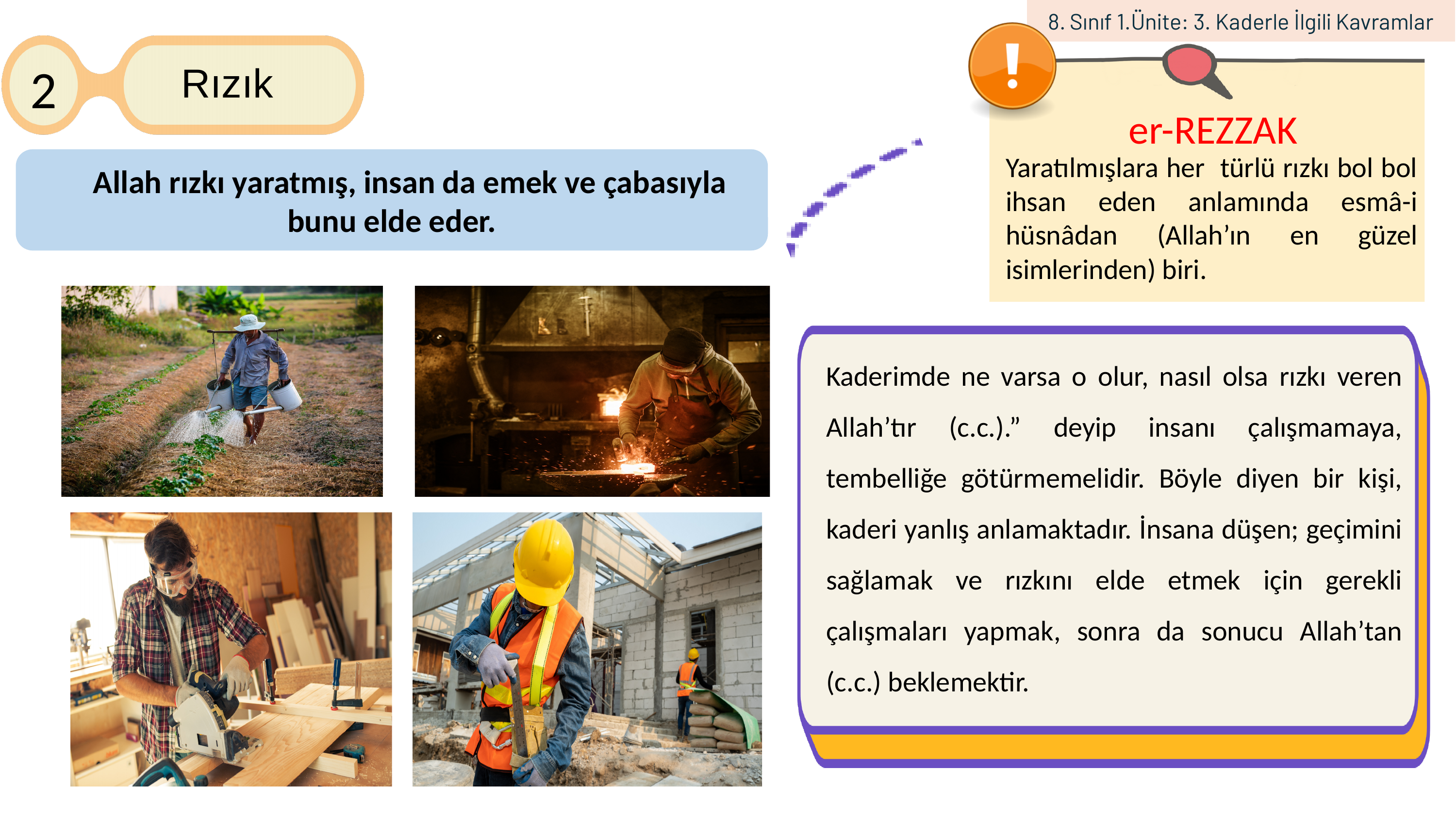

er-REZZAK
Yaratılmışlara her  türlü rızkı bol bol ihsan eden anlamında esmâ-i hüsnâdan (Allah’ın en güzel isimlerinden) biri.

2
Rızık

     Allah rızkı yaratmış, insan da emek ve çabasıyla bunu elde eder.

Kaderimde ne varsa o olur, nasıl olsa rızkı veren Allah’tır (c.c.).” deyip insanı çalışmamaya, tembelliğe götürmemelidir. Böyle diyen bir kişi, kaderi yanlış anlamaktadır. İnsana düşen; geçimini sağlamak ve rızkını elde etmek için gerekli çalışmaları yapmak, sonra da sonucu Allah’tan (c.c.) beklemektir.